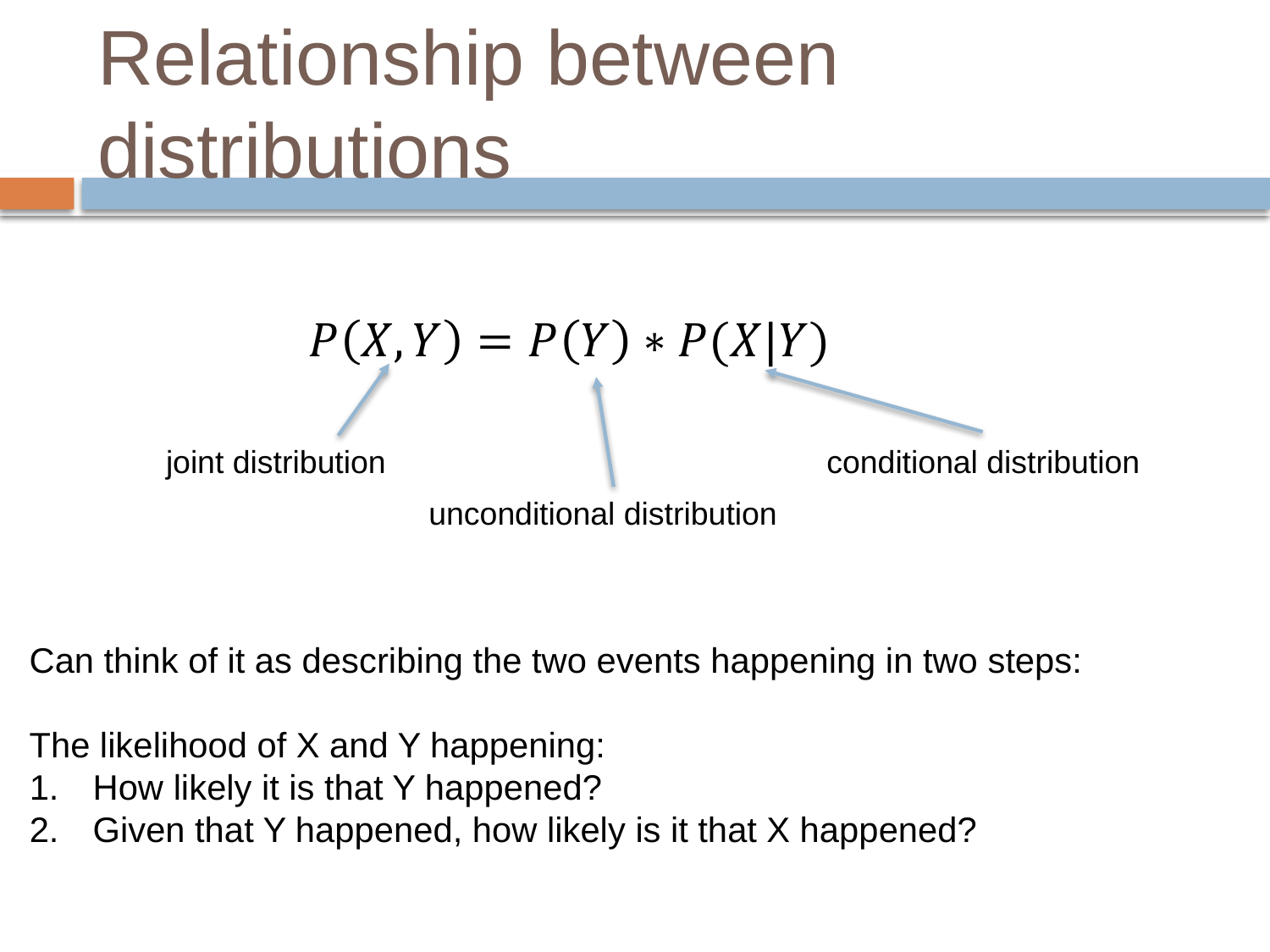

Relationship between distributions

joint distribution
conditional distribution
unconditional distribution
Can think of it as describing the two events happening in two steps:

The likelihood of X and Y happening:
How likely it is that Y happened?
Given that Y happened, how likely is it that X happened?